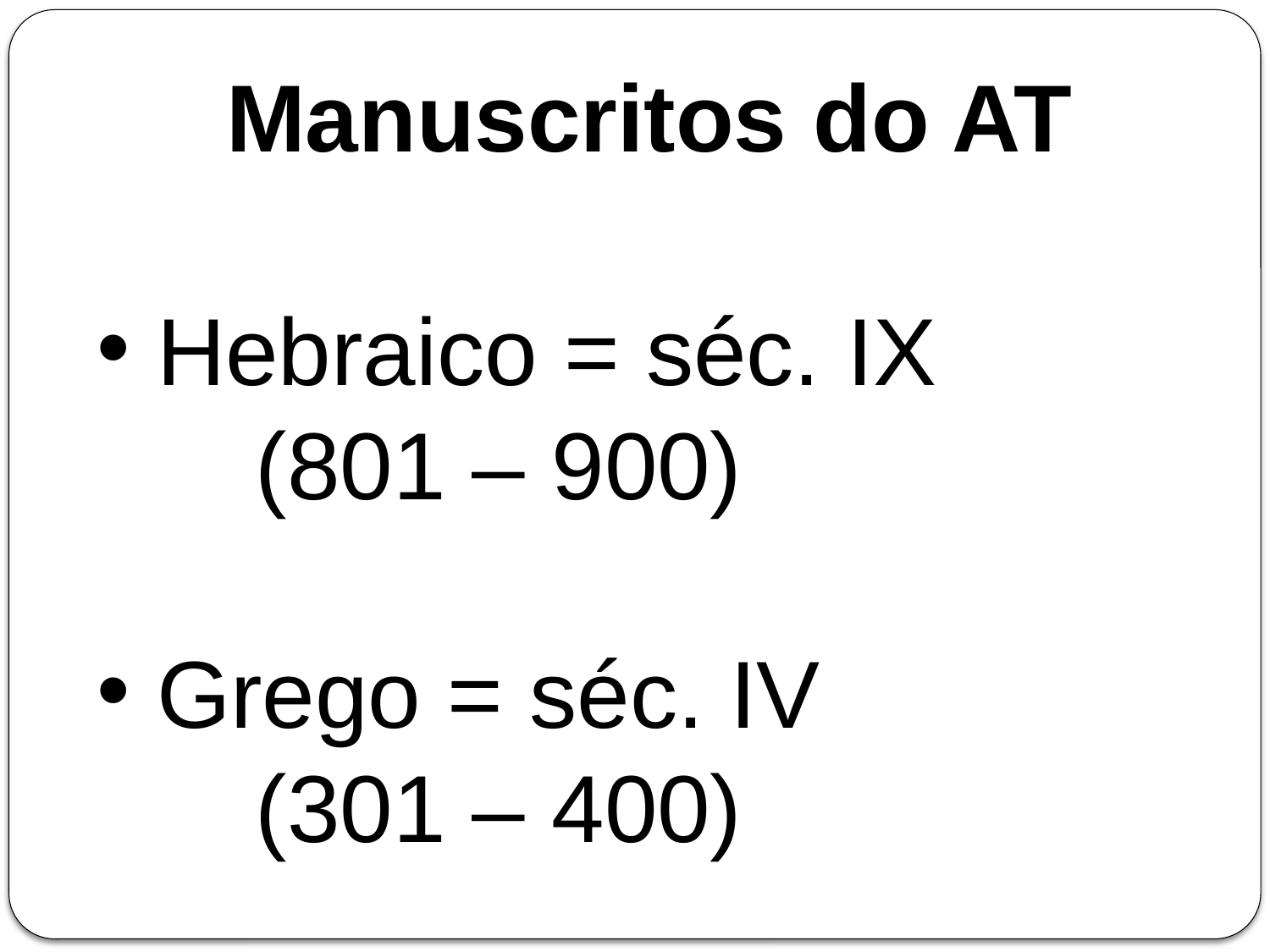

Manuscritos do AT

 Hebraico = séc. IX
      (801 – 900)

 Grego = séc. IV
      (301 – 400)